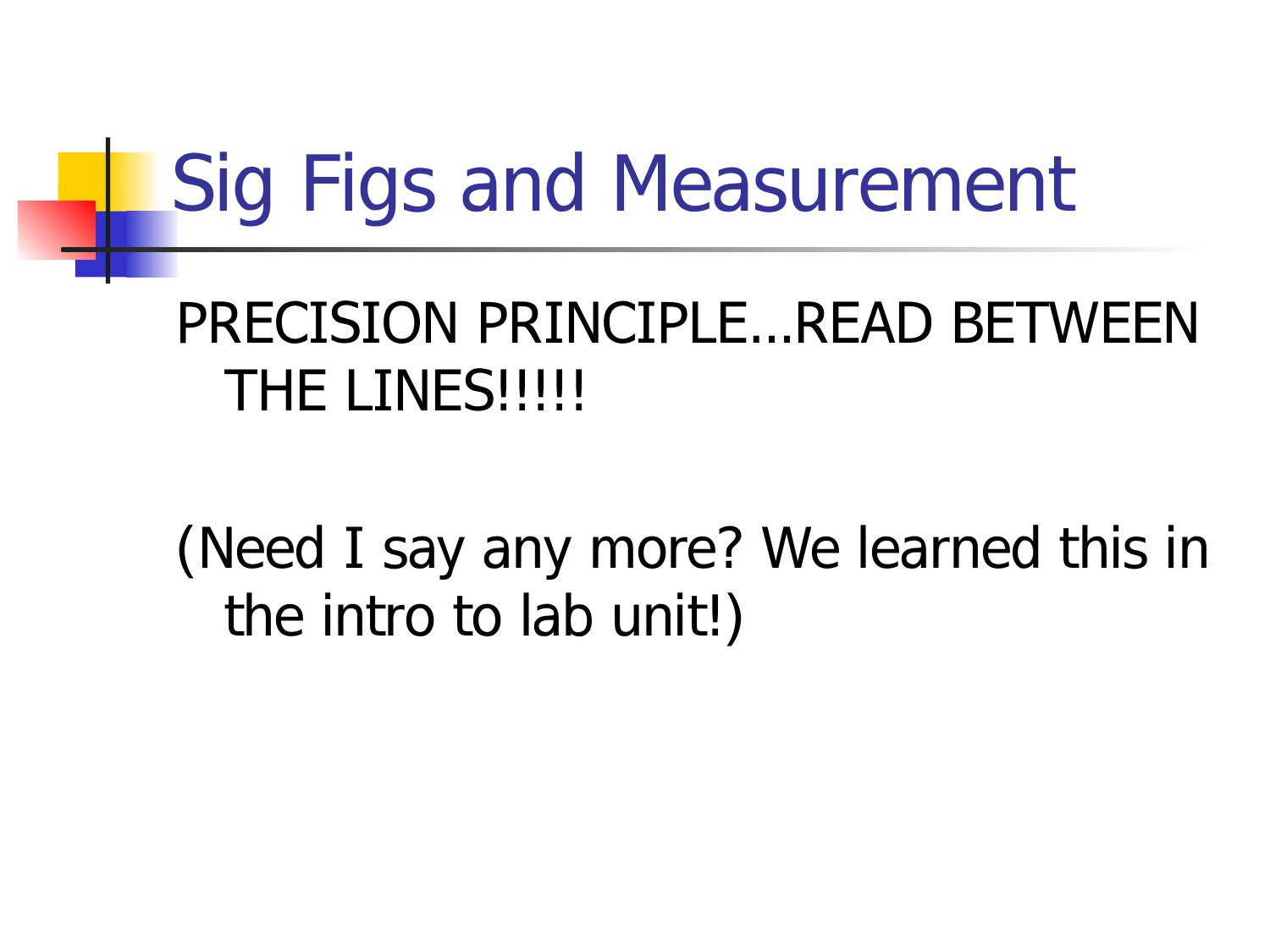

# Sig Figs and Measurement
PRECISION PRINCIPLE…READ BETWEEN THE LINES!!!!!

(Need I say any more? We learned this in the intro to lab unit!)